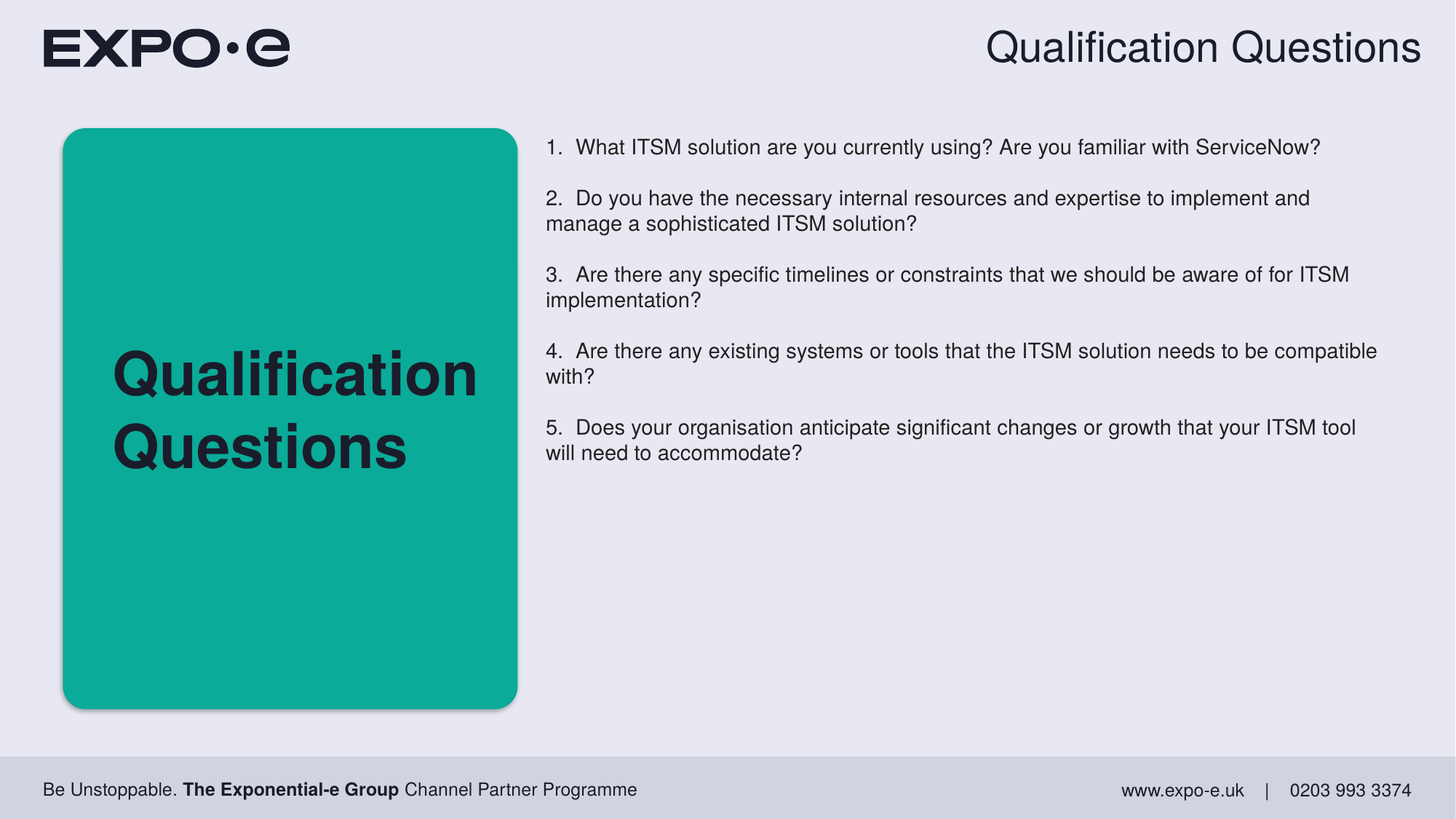

Qualification Questions
Qualification Questions

  What ITSM solution are you currently using? Are you familiar with ServiceNow?
  Do you have the necessary internal resources and expertise to implement and manage a sophisticated ITSM solution?
  Are there any specific timelines or constraints that we should be aware of for ITSM implementation?
  Are there any existing systems or tools that the ITSM solution needs to be compatible with?
  Does your organisation anticipate significant changes or growth that your ITSM tool will need to accommodate?